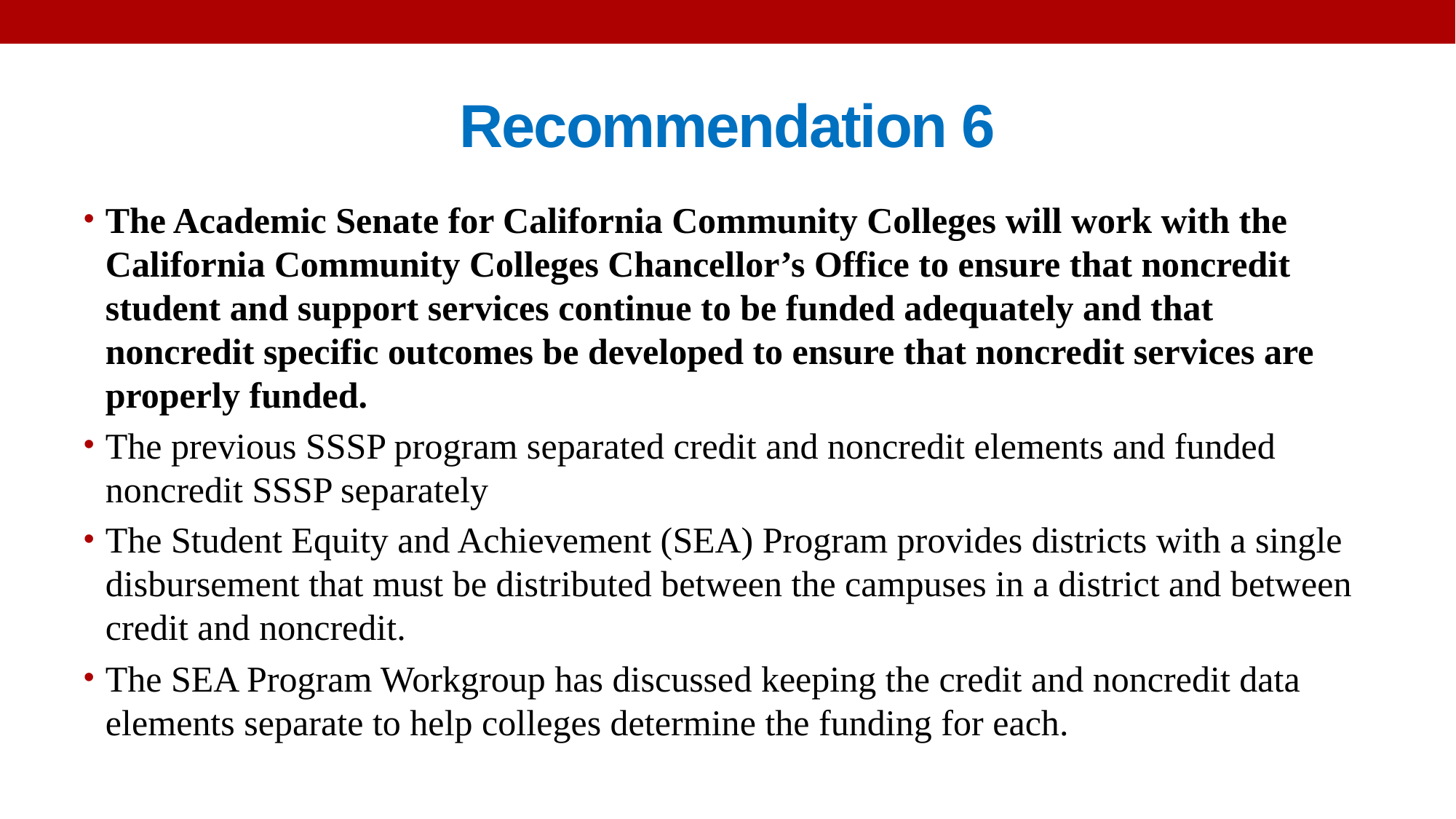

# Recommendation 6
The Academic Senate for California Community Colleges will work with the California Community Colleges Chancellor’s Office to ensure that noncredit student and support services continue to be funded adequately and that noncredit specific outcomes be developed to ensure that noncredit services are properly funded.
The previous SSSP program separated credit and noncredit elements and funded noncredit SSSP separately
The Student Equity and Achievement (SEA) Program provides districts with a single disbursement that must be distributed between the campuses in a district and between credit and noncredit.
The SEA Program Workgroup has discussed keeping the credit and noncredit data elements separate to help colleges determine the funding for each.